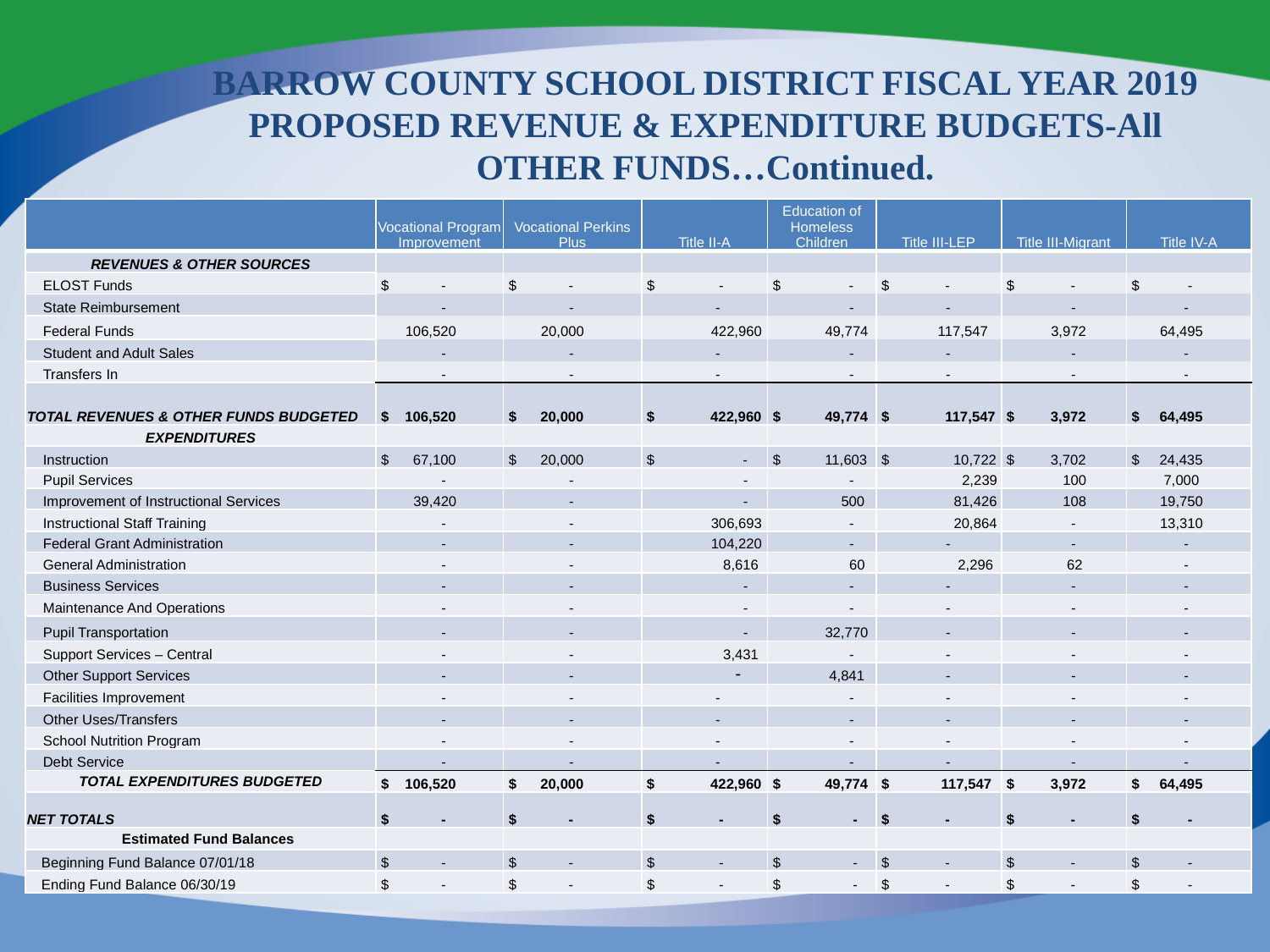

# BARROW COUNTY SCHOOL DISTRICT FISCAL YEAR 2019 PROPOSED REVENUE & EXPENDITURE BUDGETS-All OTHER FUNDS…Continued.
|  | Vocational Program Improvement | Vocational Perkins Plus | Title II-A | Education of Homeless Children | Title III-LEP | Title III-Migrant | Title IV-A |
| --- | --- | --- | --- | --- | --- | --- | --- |
| REVENUES & OTHER SOURCES |  |  |  |  |  |  |  |
| ELOST Funds | $ - | $ - | $ - | $ - | $ - | $ - | $ - |
| State Reimbursement | - | - | - | - | - | - | - |
| Federal Funds | 106,520 | 20,000 | 422,960 | 49,774 | 117,547 | 3,972 | 64,495 |
| Student and Adult Sales | - | - | - | - | - | - | - |
| Transfers In | - | - | - | - | - | - | - |
| TOTAL REVENUES & OTHER FUNDS BUDGETED | $ 106,520 | $ 20,000 | $ 422,960 | $ 49,774 | $ 117,547 | $ 3,972 | $ 64,495 |
| EXPENDITURES |  |  |  |  |  |  |  |
| Instruction | $ 67,100 | $ 20,000 | $ - | $ 11,603 | $ 10,722 | $ 3,702 | $ 24,435 |
| Pupil Services | - | - | - | - | 2,239 | 100 | 7,000 |
| Improvement of Instructional Services | 39,420 | - | - | 500 | 81,426 | 108 | 19,750 |
| Instructional Staff Training | - | - | 306,693 | - | 20,864 | - | 13,310 |
| Federal Grant Administration | - | - | 104,220 | - | - | - | - |
| General Administration | - | - | 8,616 | 60 | 2,296 | 62 | - |
| Business Services | - | - | - | - | - | - | - |
| Maintenance And Operations | - | - | - | - | - | - | - |
| Pupil Transportation | - | - | - | 32,770 | - | - | - |
| Support Services – Central | - | - | 3,431 | - | - | - | - |
| Other Support Services | - | - | - | 4,841 | - | - | - |
| Facilities Improvement | - | - | - | - | - | - | - |
| Other Uses/Transfers | - | - | - | - | - | - | - |
| School Nutrition Program | - | - | - | - | - | - | - |
| Debt Service | - | - | - | - | - | - | - |
| TOTAL EXPENDITURES BUDGETED | $ 106,520 | $ 20,000 | $ 422,960 | $ 49,774 | $ 117,547 | $ 3,972 | $ 64,495 |
| NET TOTALS | $ - | $ - | $ - | $ - | $ - | $ - | $ - |
| Estimated Fund Balances |  |  |  |  |  |  |  |
| Beginning Fund Balance 07/01/18 | $ - | $ - | $ - | $ - | $ - | $ - | $ - |
| Ending Fund Balance 06/30/19 | $ - | $ - | $ - | $ - | $ - | $ - | $ - |